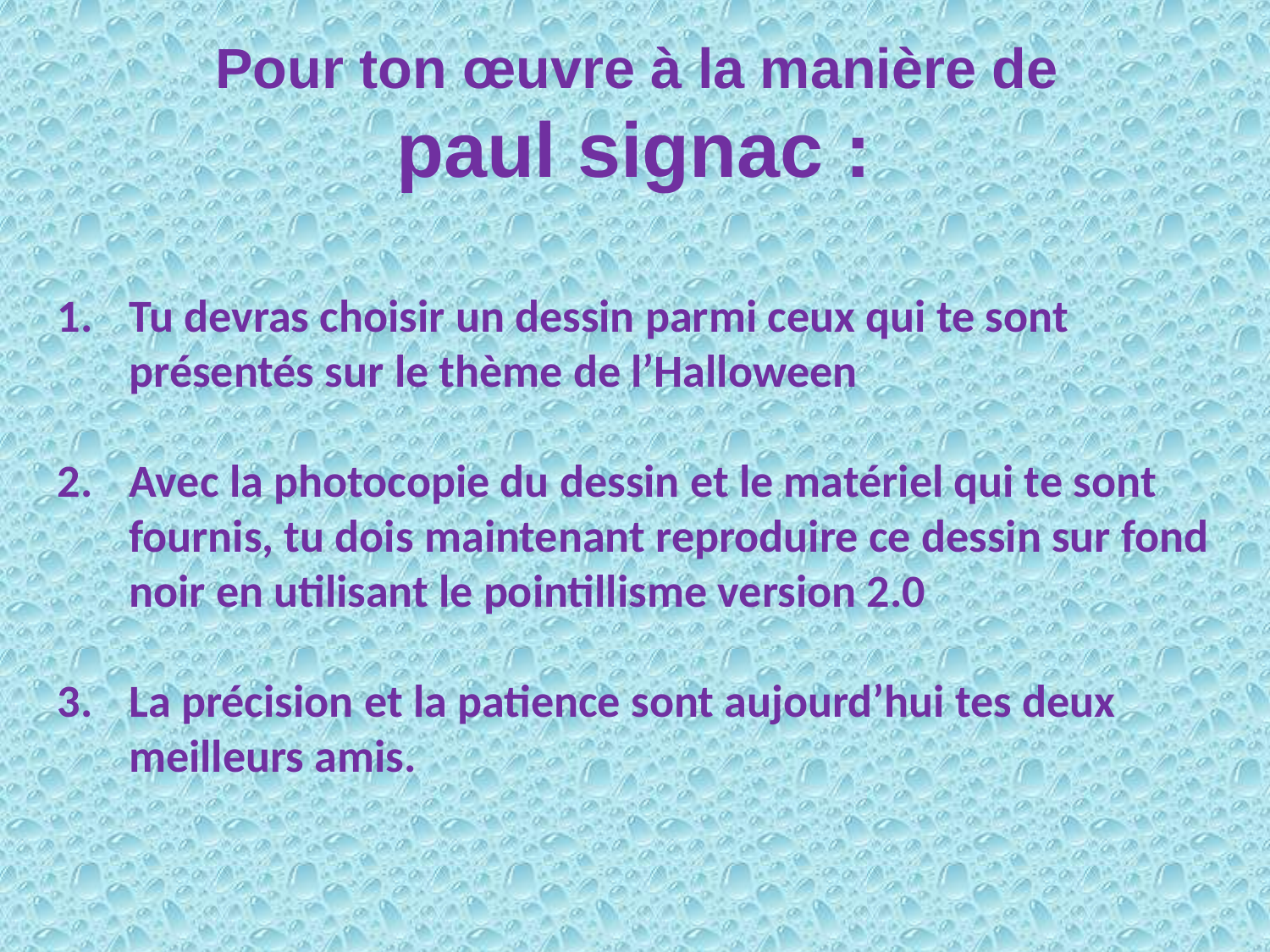

Pour ton œuvre à la manière de
paul signac :

Tu devras choisir un dessin parmi ceux qui te sont présentés sur le thème de l’Halloween

Avec la photocopie du dessin et le matériel qui te sont fournis, tu dois maintenant reproduire ce dessin sur fond noir en utilisant le pointillisme version 2.0

La précision et la patience sont aujourd’hui tes deux meilleurs amis.